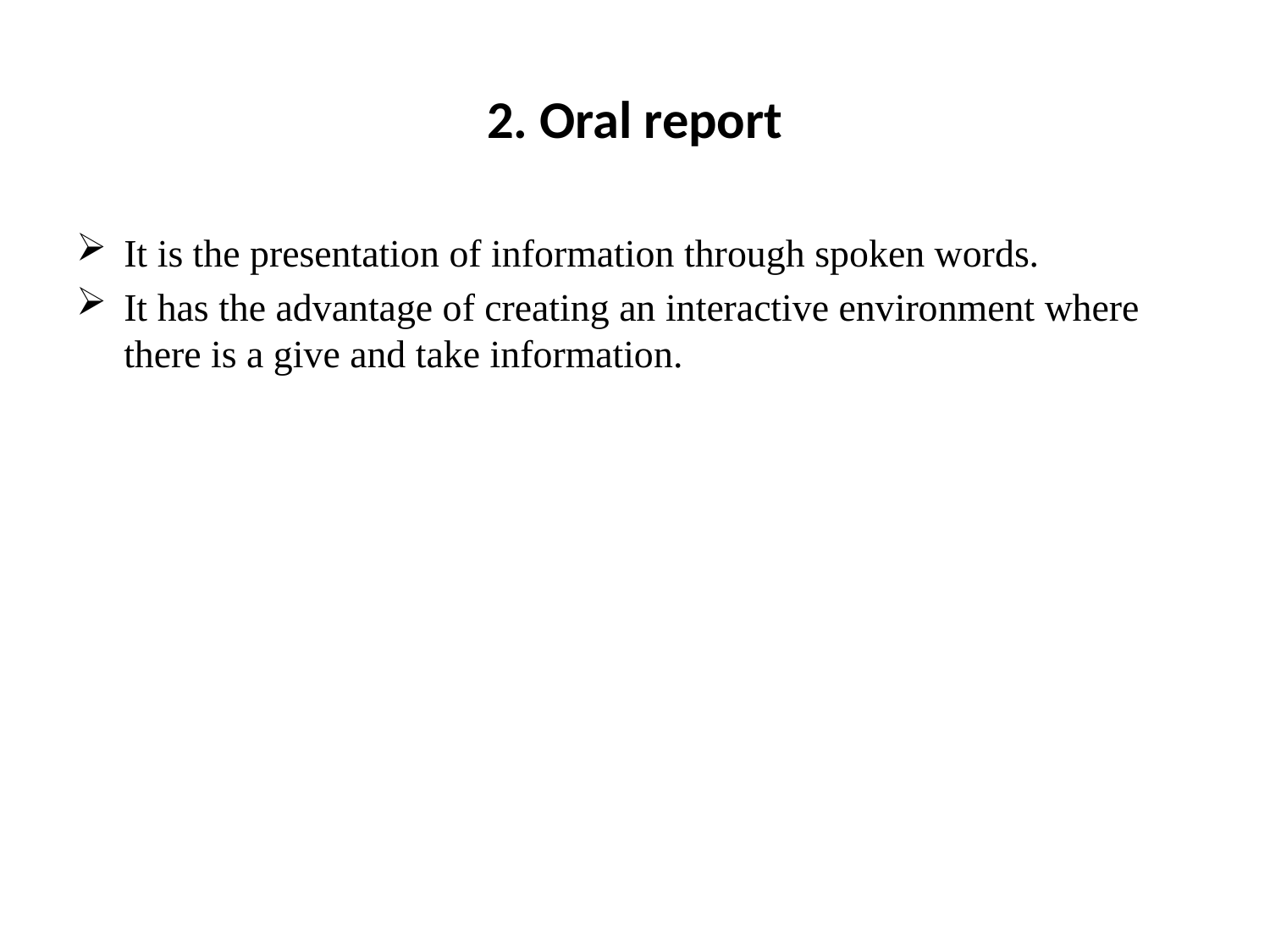

# 2. Oral report
It is the presentation of information through spoken words.
It has the advantage of creating an interactive environment where there is a give and take information.